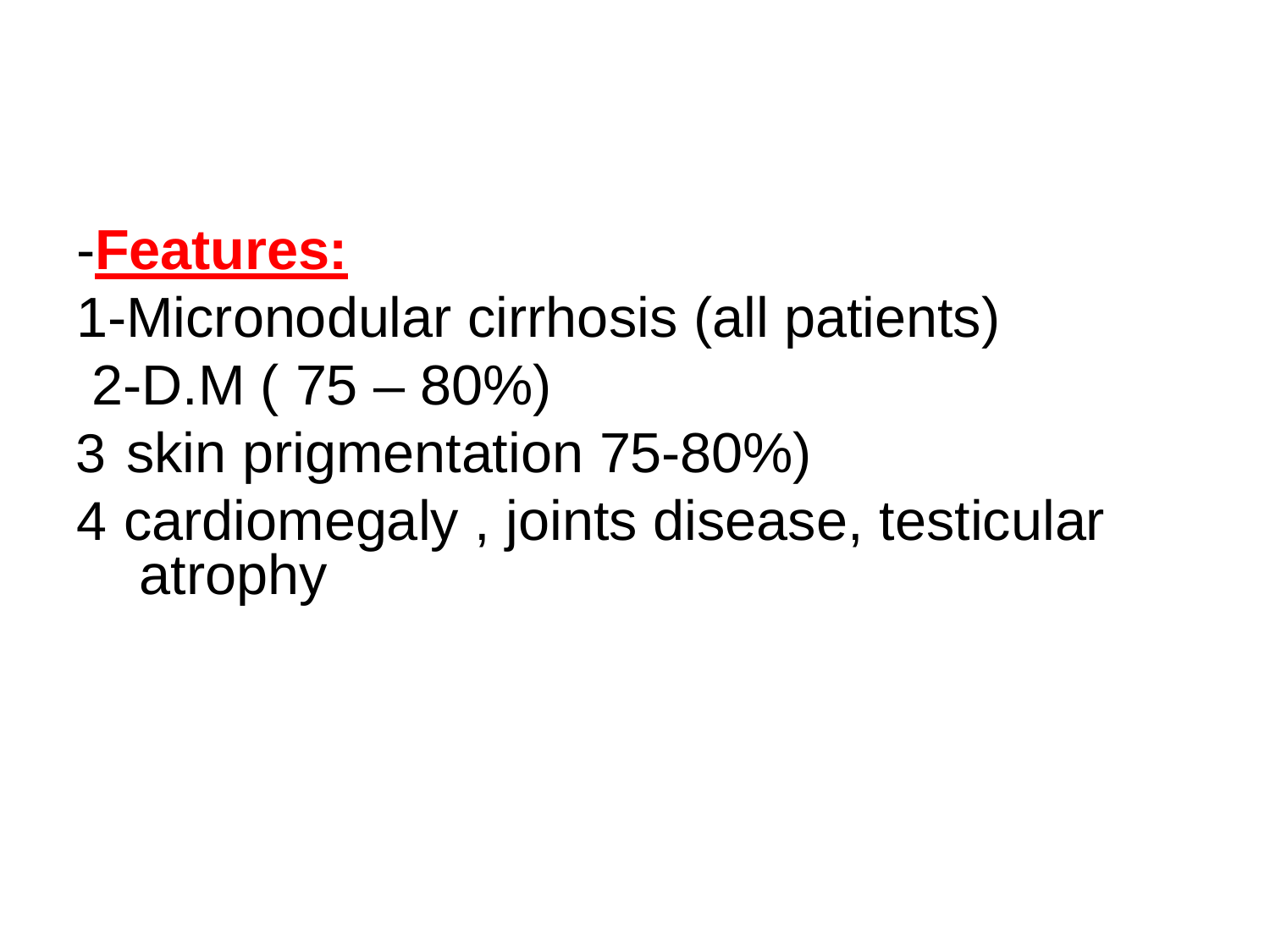

-Features:
1-Micronodular cirrhosis (all patients)  2-D.M ( 75 – 80%)
skin prigmentation 75-80%)
cardiomegaly , joints disease, testicular  atrophy